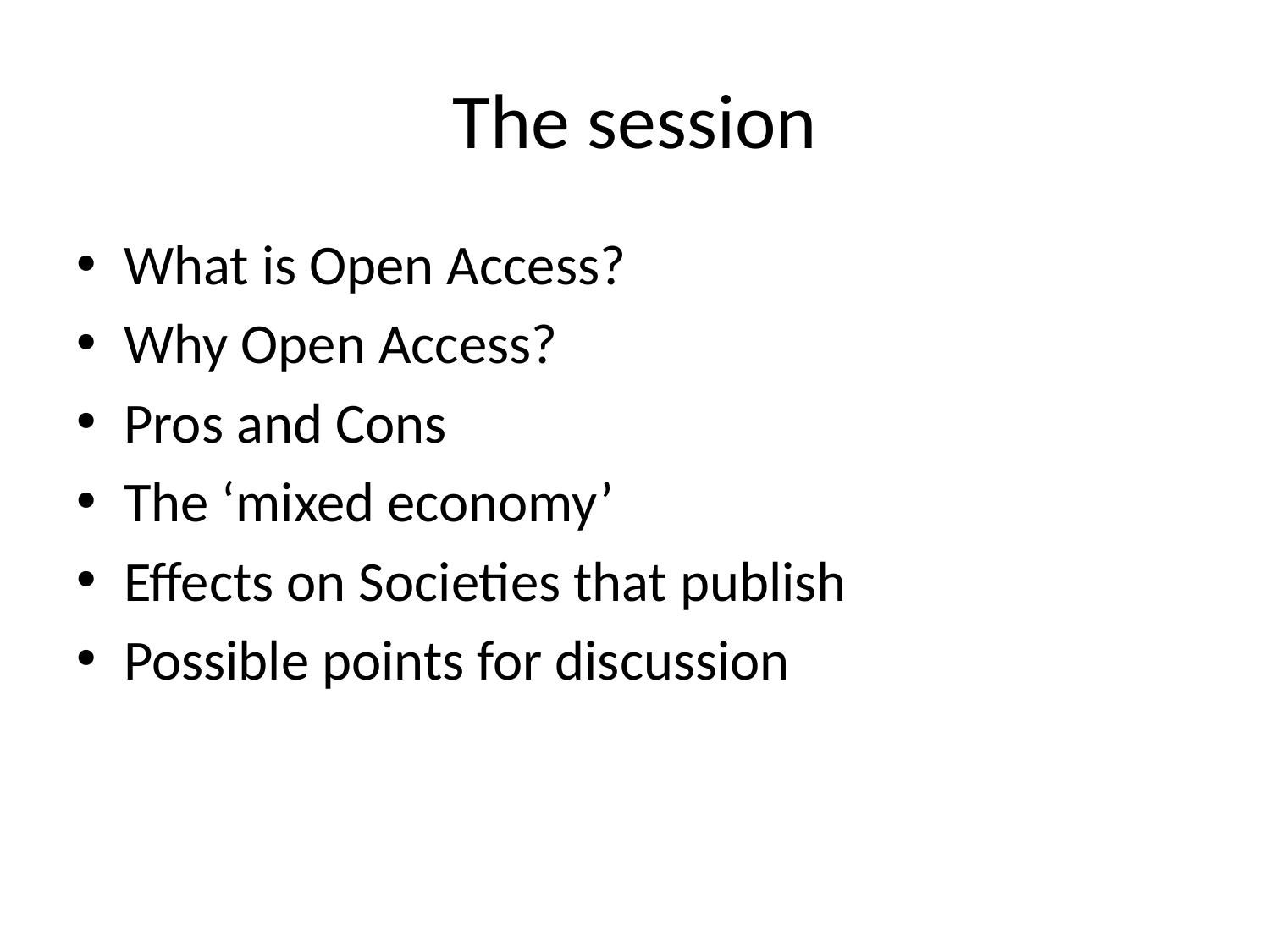

# The session
What is Open Access?
Why Open Access?
Pros and Cons
The ‘mixed economy’
Effects on Societies that publish
Possible points for discussion